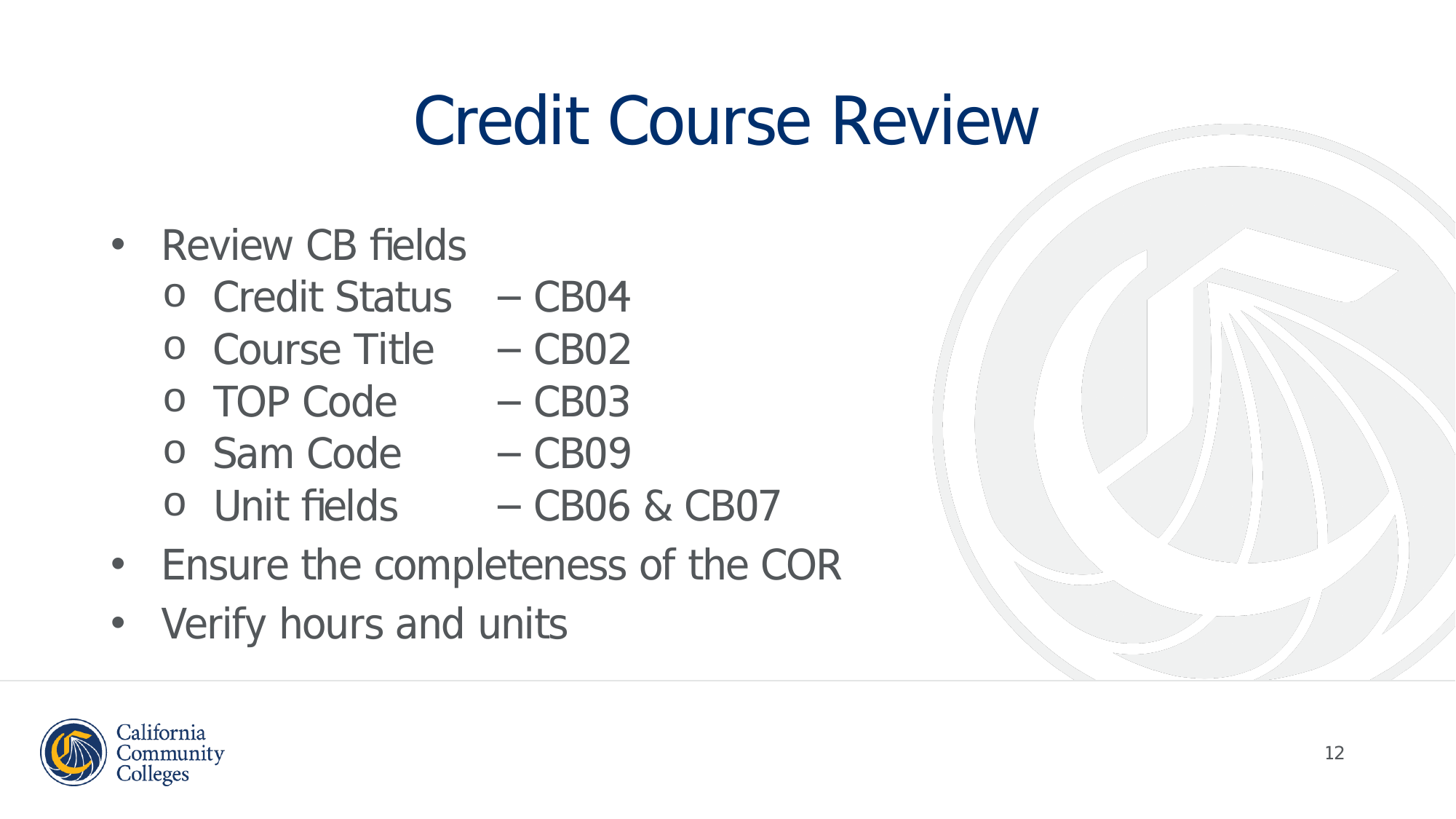

# Credit Course Review
Review CB fields
Credit Status 	– CB04
Course Title 	– CB02
TOP Code 		– CB03
Sam Code 		– CB09
Unit fields 		– CB06 & CB07
Ensure the completeness of the COR
Verify hours and units

12